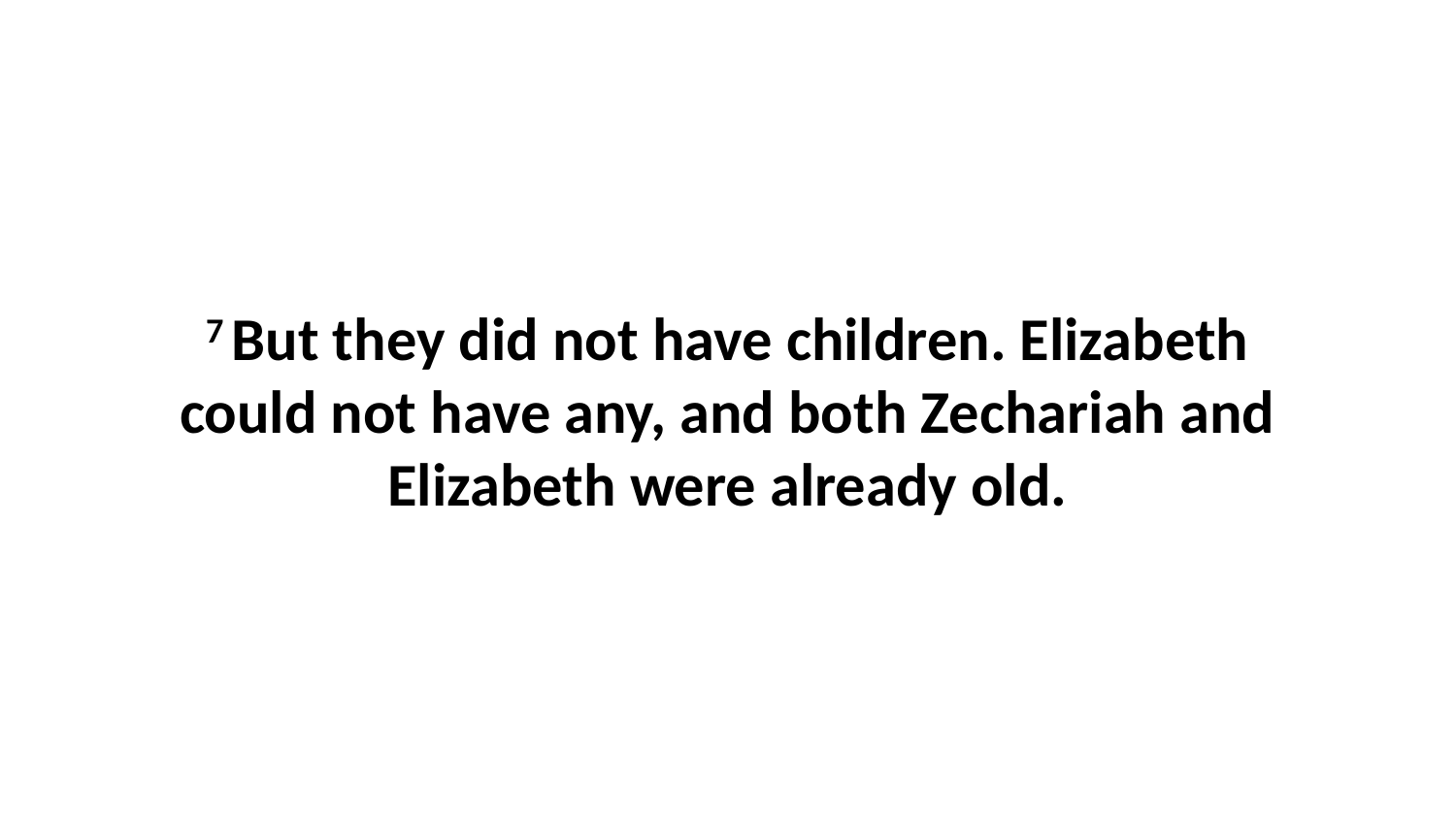

7 But they did not have children. Elizabeth could not have any, and both Zechariah and Elizabeth were already old.